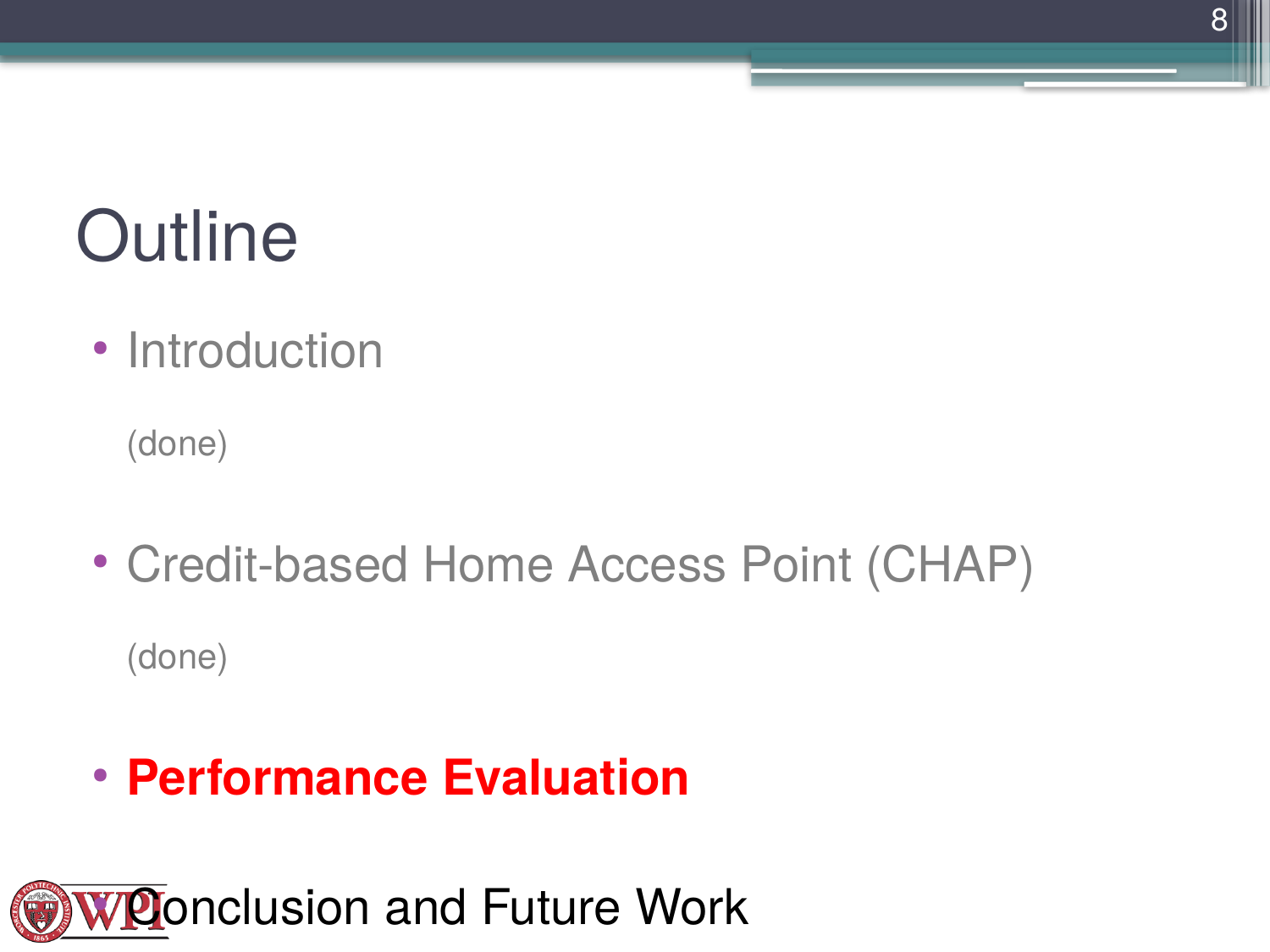

8
# Outline
Introduction	(done)

Credit-based Home Access Point (CHAP)	(done)

Performance Evaluation

Conclusion and Future Work